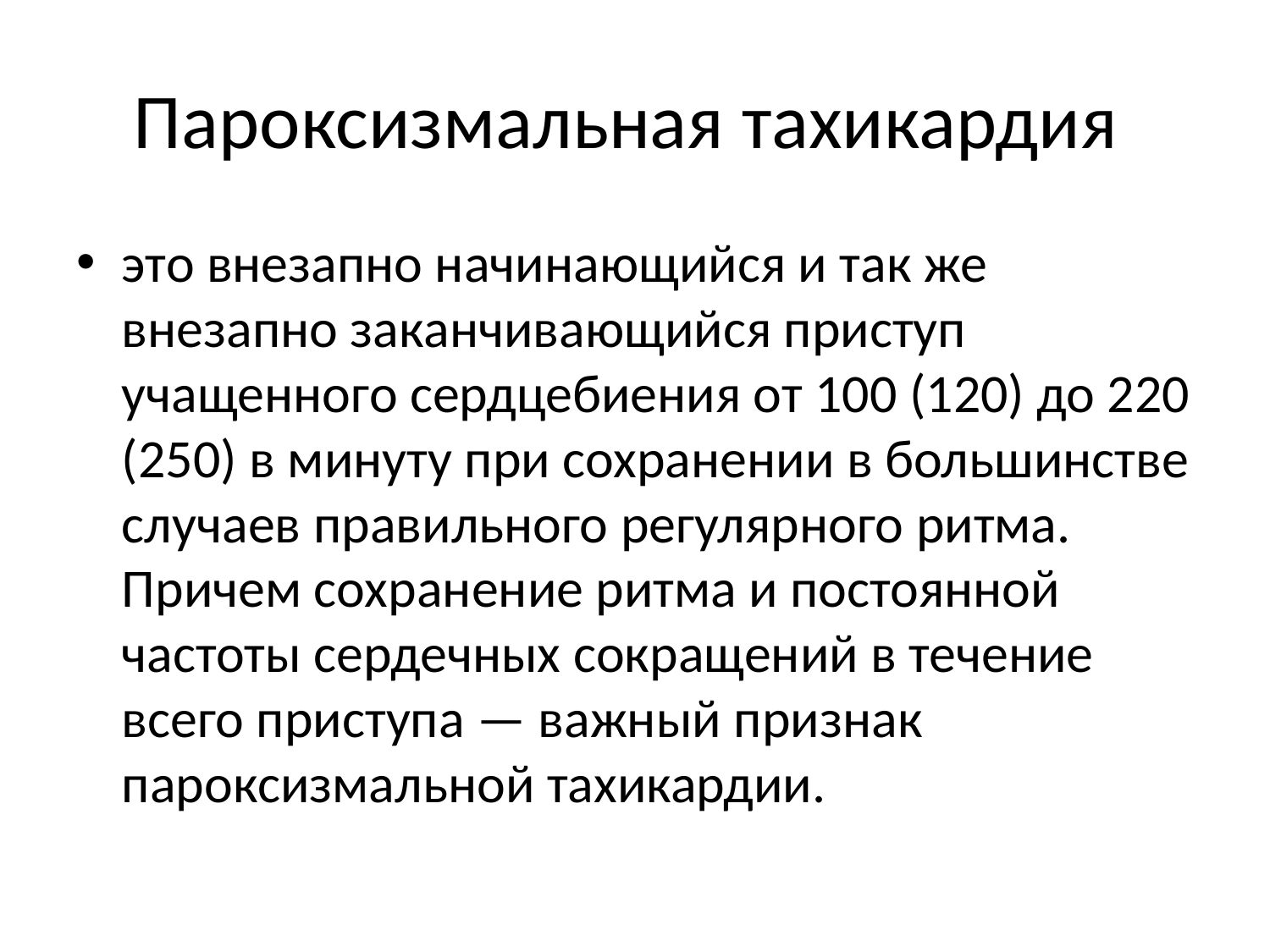

# Пароксизмальная тахикардия
это внезапно начинающийся и так же внезапно заканчивающийся приступ учащенного сердцебиения от 100 (120) до 220 (250) в минуту при сохранении в большинстве случаев правильного регулярного ритма. Причем сохранение ритма и постоянной частоты сердечных сокращений в течение всего приступа — важный признак пароксизмальной тахикардии.